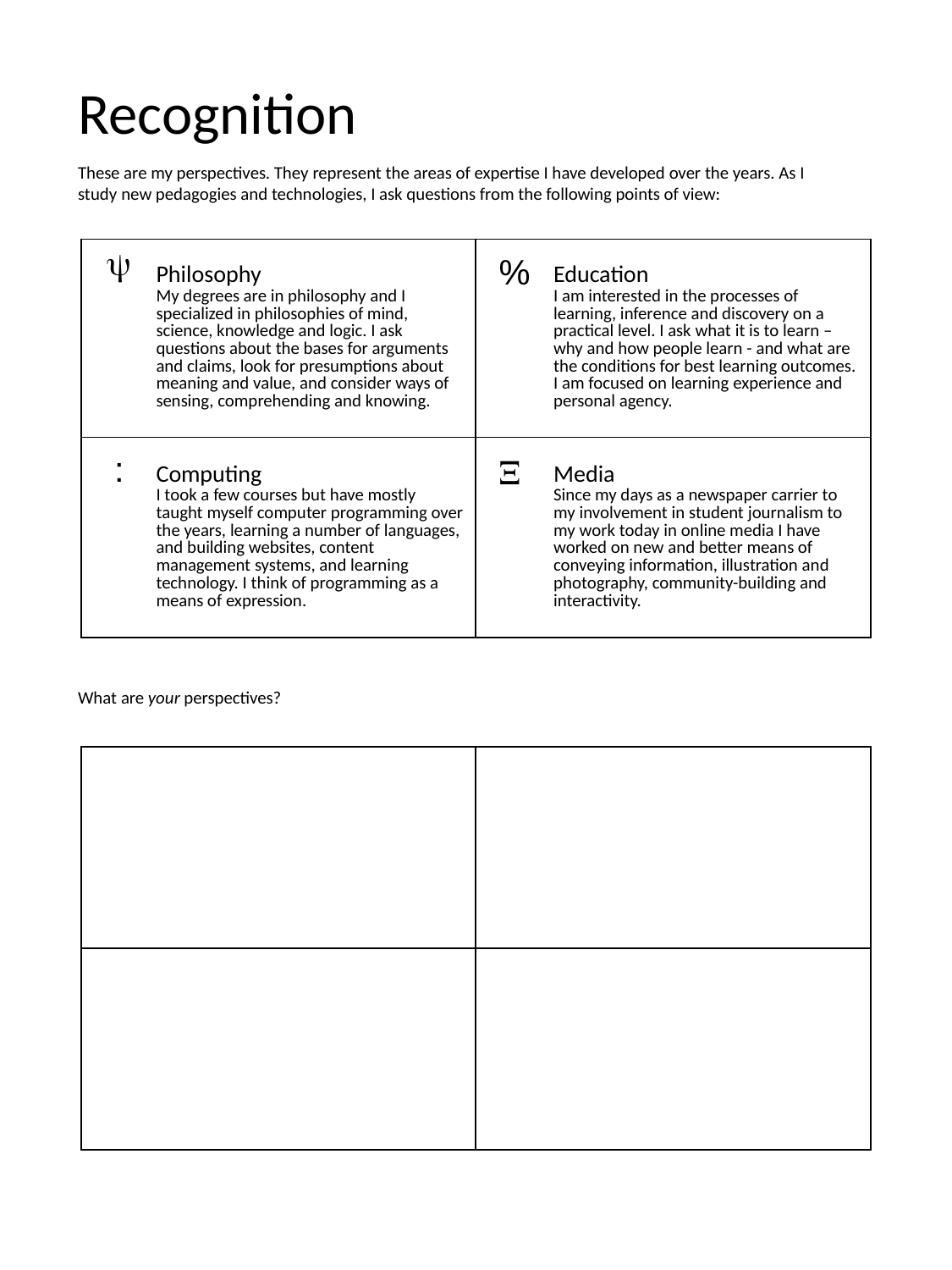

# Recognition
These are my perspectives. They represent the areas of expertise I have developed over the years. As I study new pedagogies and technologies, I ask questions from the following points of view:
ψ
|  | Philosophy My degrees are in philosophy and I specialized in philosophies of mind, science, knowledge and logic. I ask questions about the bases for arguments and claims, look for presumptions about meaning and value, and consider ways of sensing, comprehending and knowing. |  | Education I am interested in the processes of learning, inference and discovery on a practical level. I ask what it is to learn – why and how people learn - and what are the conditions for best learning outcomes. I am focused on learning experience and personal agency. |
| --- | --- | --- | --- |
|  | Computing I took a few courses but have mostly taught myself computer programming over the years, learning a number of languages, and building websites, content management systems, and learning technology. I think of programming as a means of expression. |  | Media Since my days as a newspaper carrier to my involvement in student journalism to my work today in online media I have worked on new and better means of conveying information, illustration and photography, community-building and interactivity. |
%
:
Ξ
What are your perspectives?
|  |  |
| --- | --- |
|  |  |